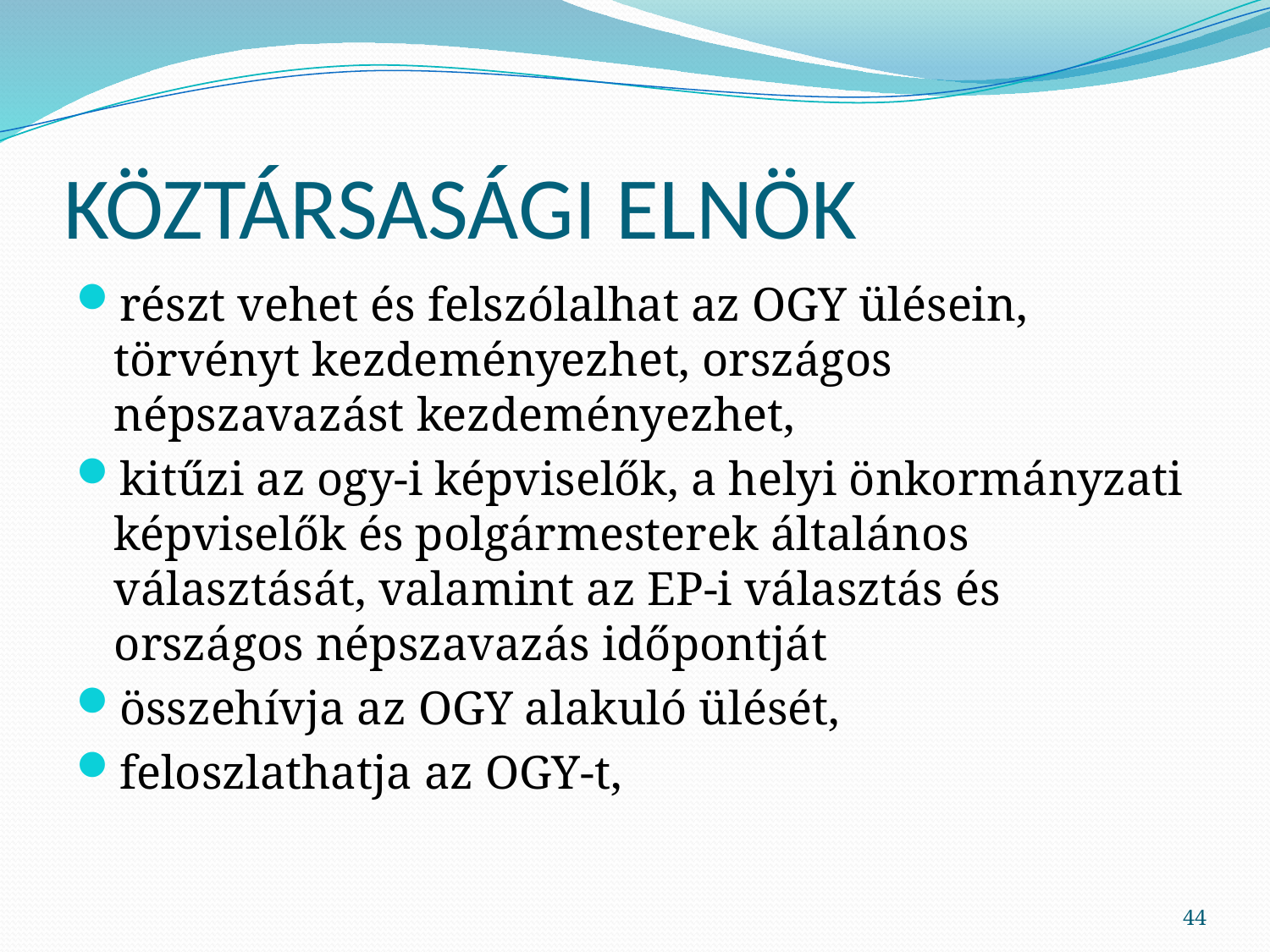

# KÖZTÁRSASÁGI ELNÖK
részt vehet és felszólalhat az OGY ülésein, törvényt kezdeményezhet, országos népszavazást kezdeményezhet,
kitűzi az ogy-i képviselők, a helyi önkormányzati képviselők és polgármesterek általános választását, valamint az EP-i választás és országos népszavazás időpontját
összehívja az OGY alakuló ülését,
feloszlathatja az OGY-t,
44